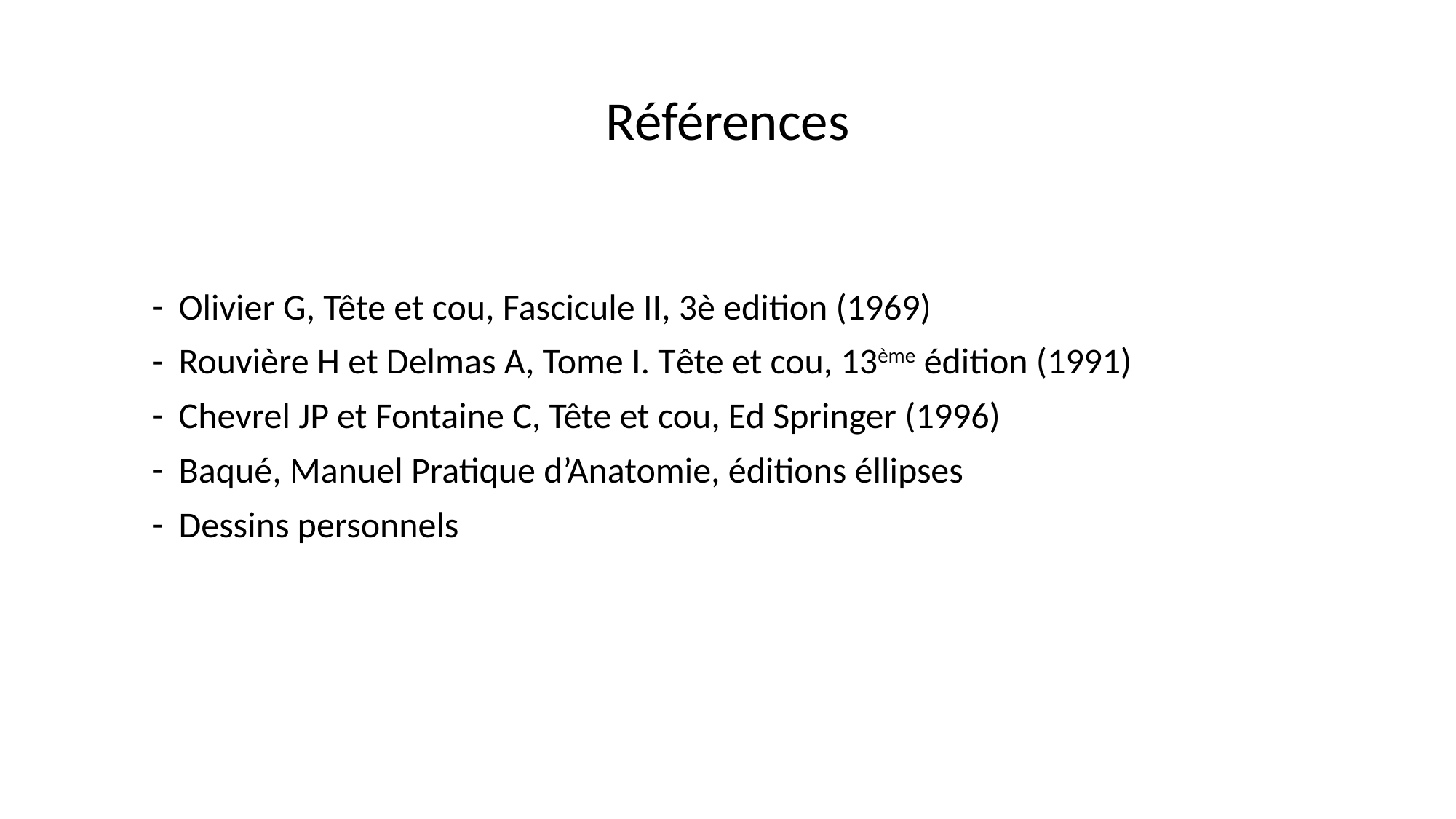

# Références

Olivier G, Tête et cou, Fascicule II, 3è edition (1969)
Rouvière H et Delmas A, Tome I. Tête et cou, 13ème édition (1991)
Chevrel JP et Fontaine C, Tête et cou, Ed Springer (1996)
Baqué, Manuel Pratique d’Anatomie, éditions éllipses
Dessins personnels